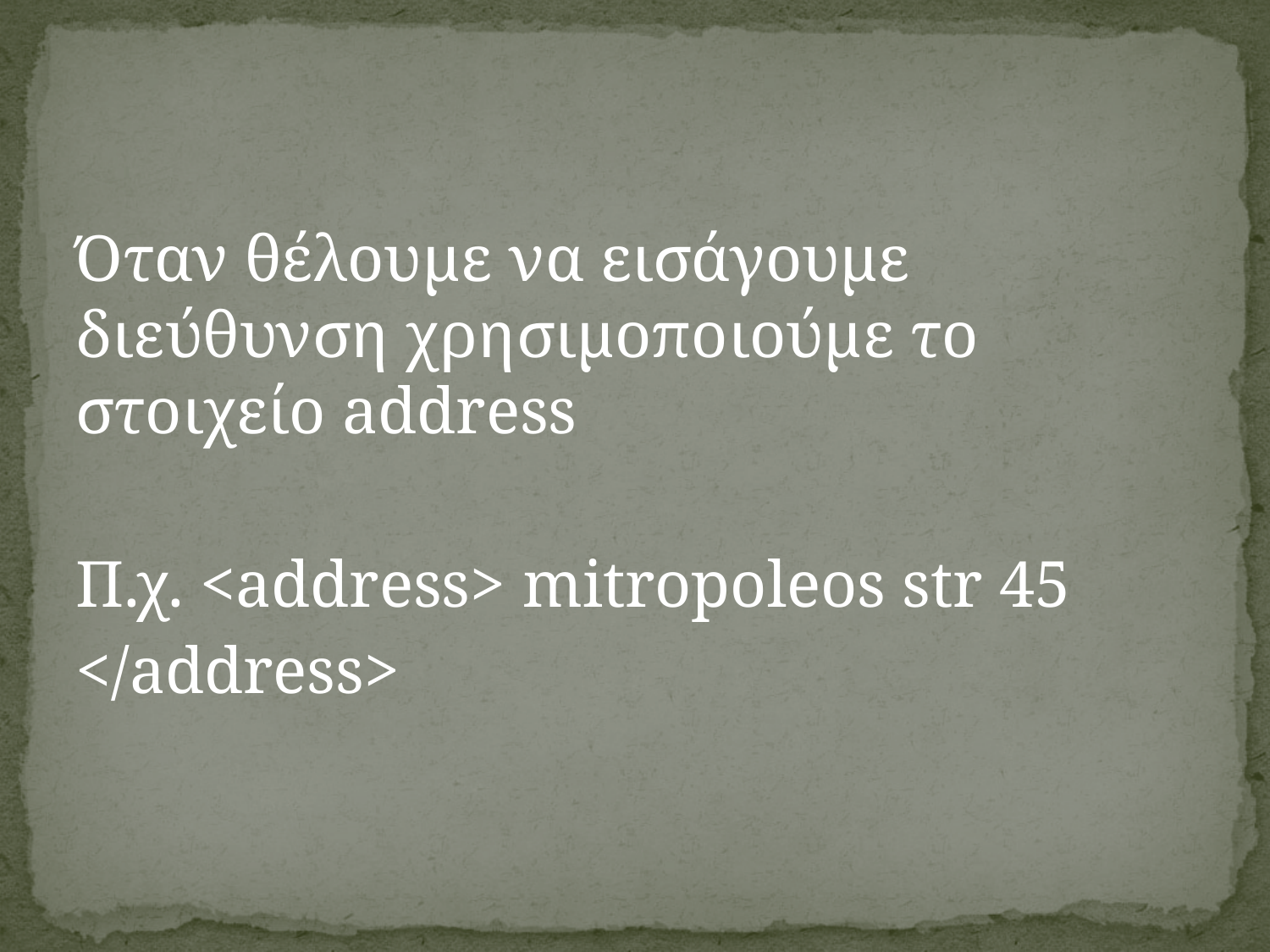

Όταν θέλουμε να εισάγουμε διεύθυνση χρησιμοποιούμε το στοιχείο address

Π.χ. <address> mitropoleos str 45
</address>